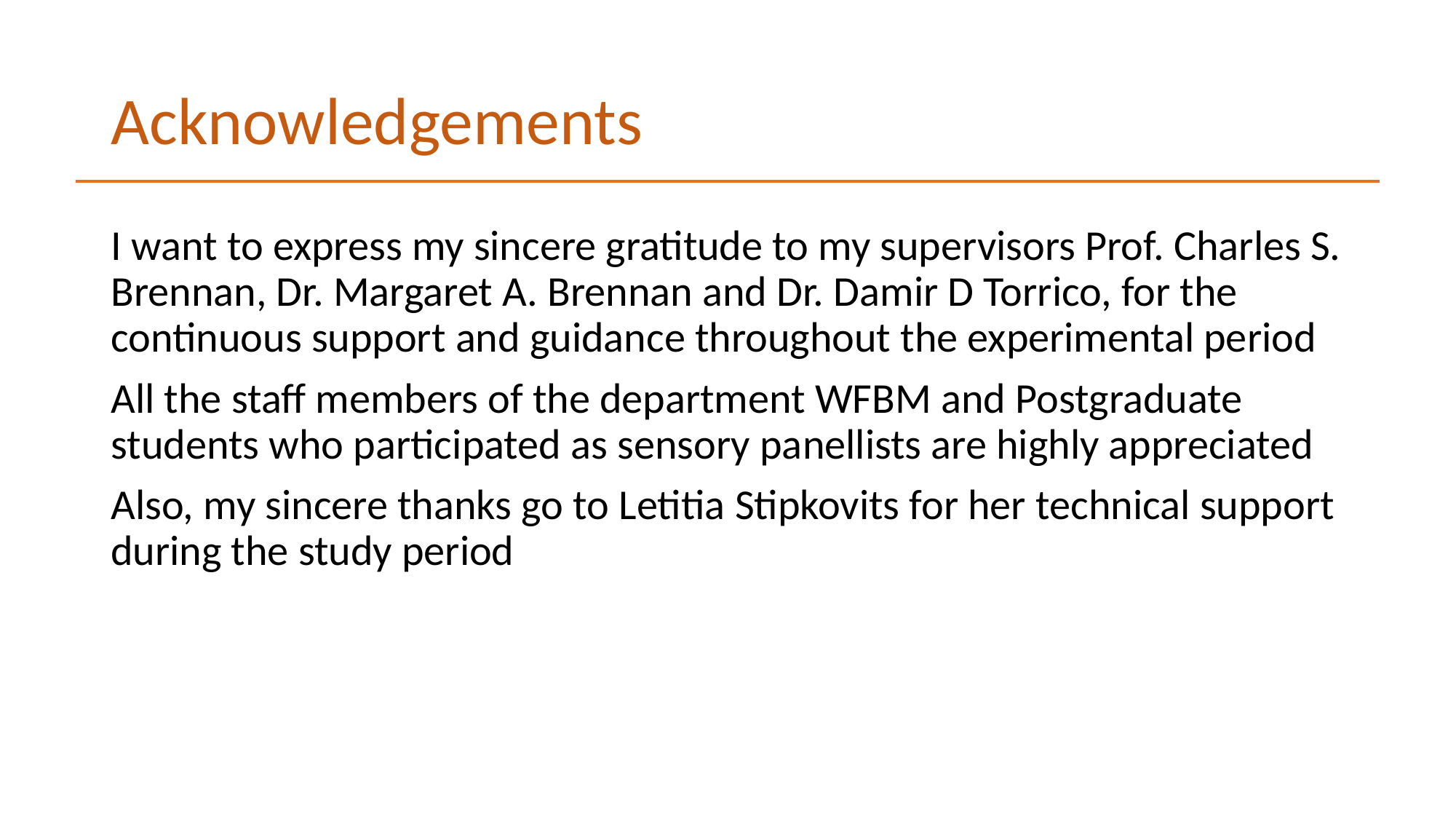

# Acknowledgements
I want to express my sincere gratitude to my supervisors Prof. Charles S. Brennan, Dr. Margaret A. Brennan and Dr. Damir D Torrico, for the continuous support and guidance throughout the experimental period
All the staff members of the department WFBM and Postgraduate students who participated as sensory panellists are highly appreciated
Also, my sincere thanks go to Letitia Stipkovits for her technical support during the study period